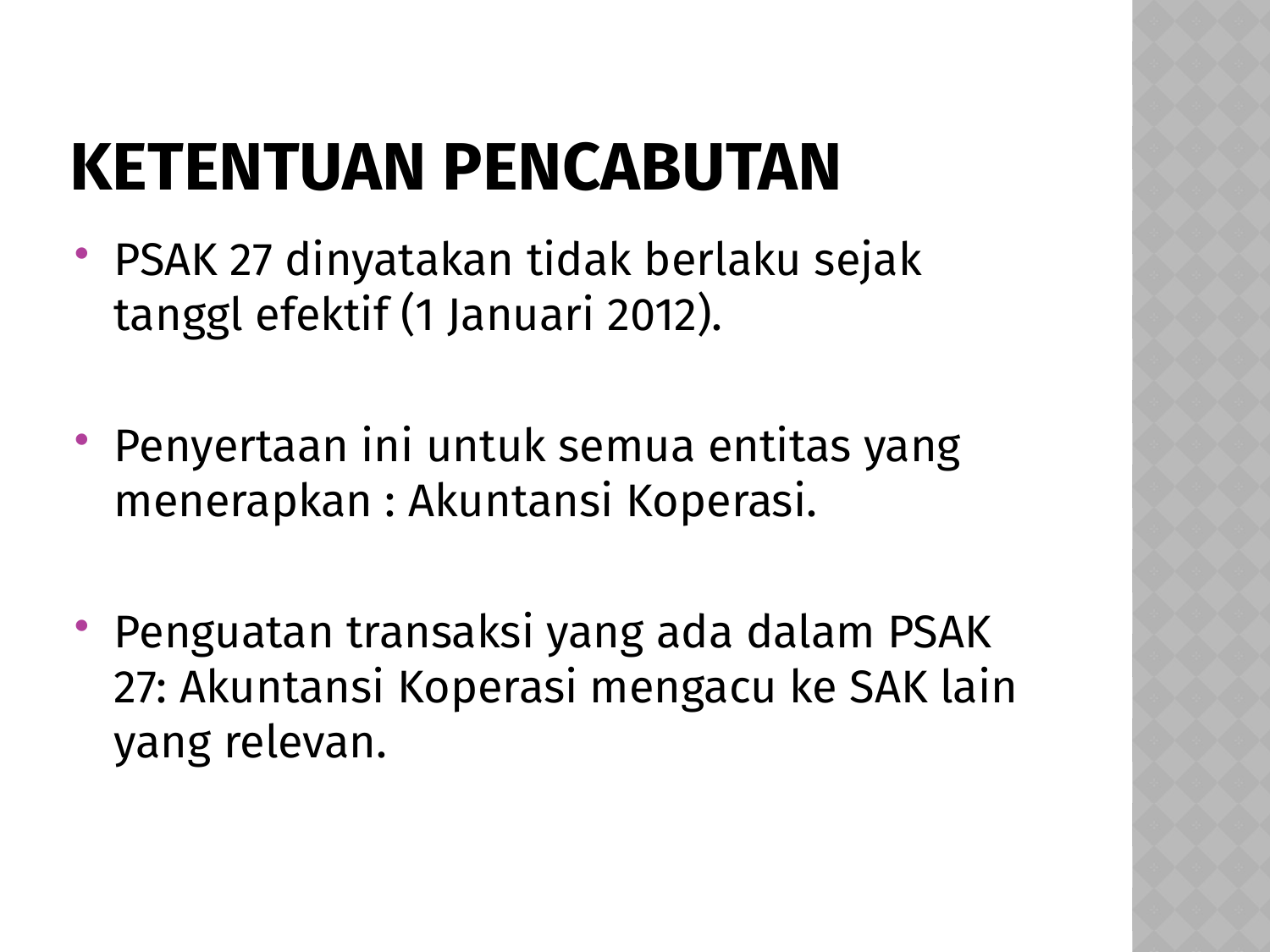

# Ketentuan pencabutan
PSAK 27 dinyatakan tidak berlaku sejak tanggl efektif (1 Januari 2012).

Penyertaan ini untuk semua entitas yang menerapkan : Akuntansi Koperasi.

Penguatan transaksi yang ada dalam PSAK 27: Akuntansi Koperasi mengacu ke SAK lain yang relevan.